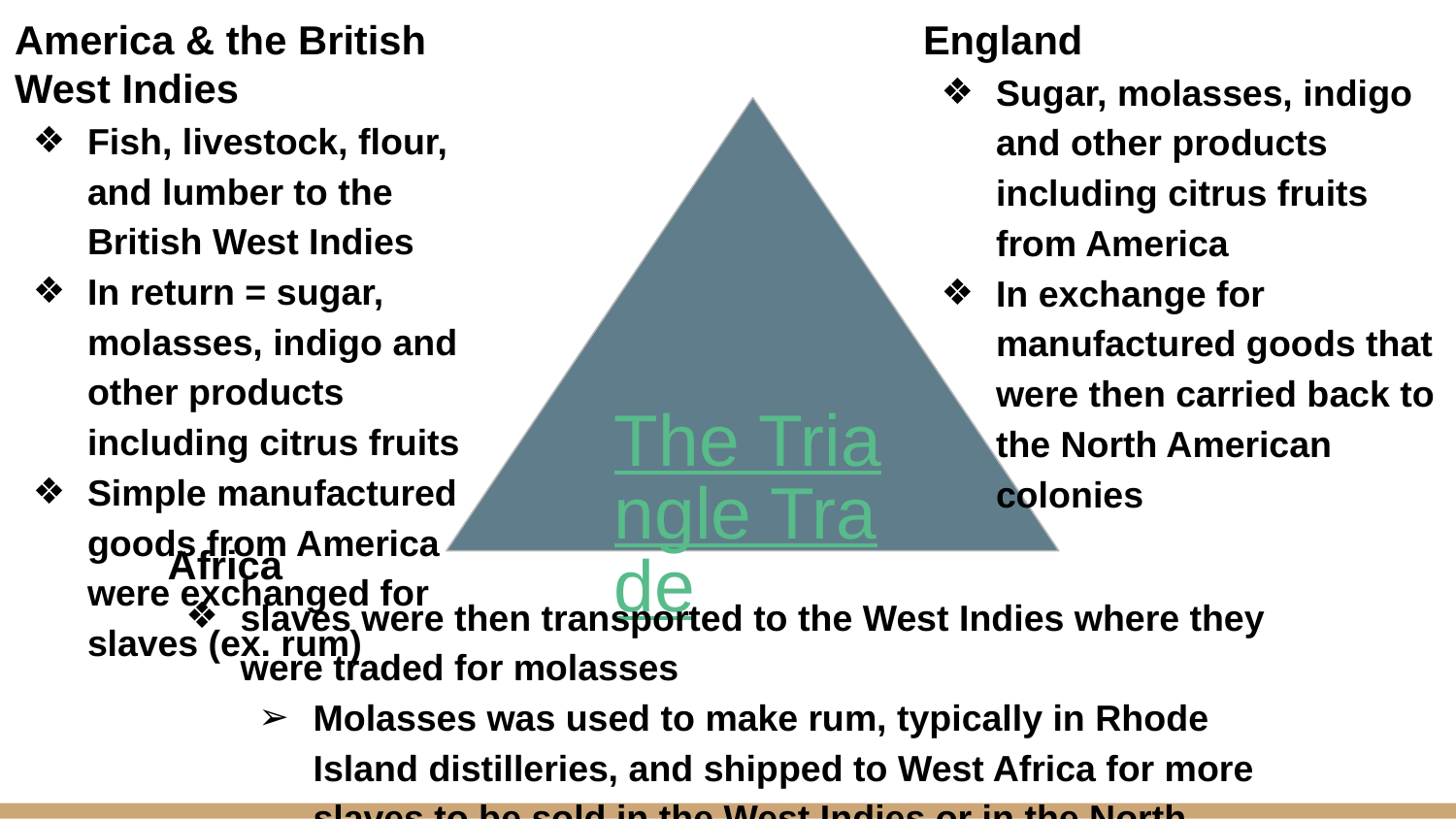

America & the British West Indies
Fish, livestock, flour, and lumber to the British West Indies
In return = sugar, molasses, indigo and other products including citrus fruits
Simple manufactured goods from America were exchanged for slaves (ex. rum)
England
Sugar, molasses, indigo and other products including citrus fruits from America
In exchange for manufactured goods that were then carried back to the North American colonies

The Triangle Trade
Africa
slaves were then transported to the West Indies where they were traded for molasses
Molasses was used to make rum, typically in Rhode Island distilleries, and shipped to West Africa for more slaves to be sold in the West Indies or in the North American colonies.